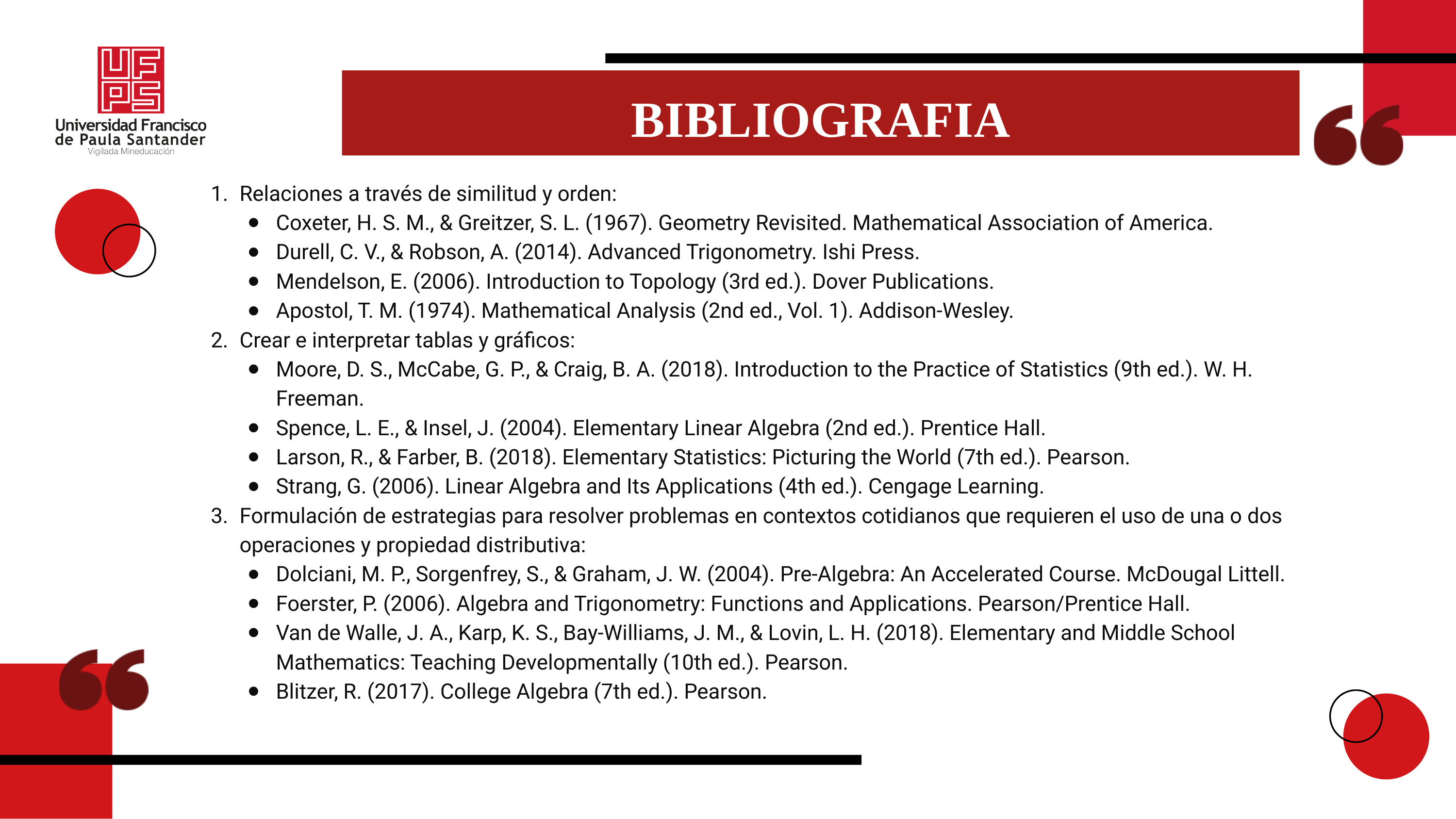

BIBLIOGRAFIA

Relaciones a través de similitud y orden:
Coxeter, H. S. M., & Greitzer, S. L. (1967). Geometry Revisited. Mathematical Association of America.
Durell, C. V., & Robson, A. (2014). Advanced Trigonometry. Ishi Press.
Mendelson, E. (2006). Introduction to Topology (3rd ed.). Dover Publications.
Apostol, T. M. (1974). Mathematical Analysis (2nd ed., Vol. 1). Addison-Wesley.
Crear e interpretar tablas y gráficos:
Moore, D. S., McCabe, G. P., & Craig, B. A. (2018). Introduction to the Practice of Statistics (9th ed.). W. H. Freeman.
Spence, L. E., & Insel, J. (2004). Elementary Linear Algebra (2nd ed.). Prentice Hall.
Larson, R., & Farber, B. (2018). Elementary Statistics: Picturing the World (7th ed.). Pearson.
Strang, G. (2006). Linear Algebra and Its Applications (4th ed.). Cengage Learning.
Formulación de estrategias para resolver problemas en contextos cotidianos que requieren el uso de una o dos operaciones y propiedad distributiva:
Dolciani, M. P., Sorgenfrey, S., & Graham, J. W. (2004). Pre-Algebra: An Accelerated Course. McDougal Littell.
Foerster, P. (2006). Algebra and Trigonometry: Functions and Applications. Pearson/Prentice Hall.
Van de Walle, J. A., Karp, K. S., Bay-Williams, J. M., & Lovin, L. H. (2018). Elementary and Middle School Mathematics: Teaching Developmentally (10th ed.). Pearson.
Blitzer, R. (2017). College Algebra (7th ed.). Pearson.